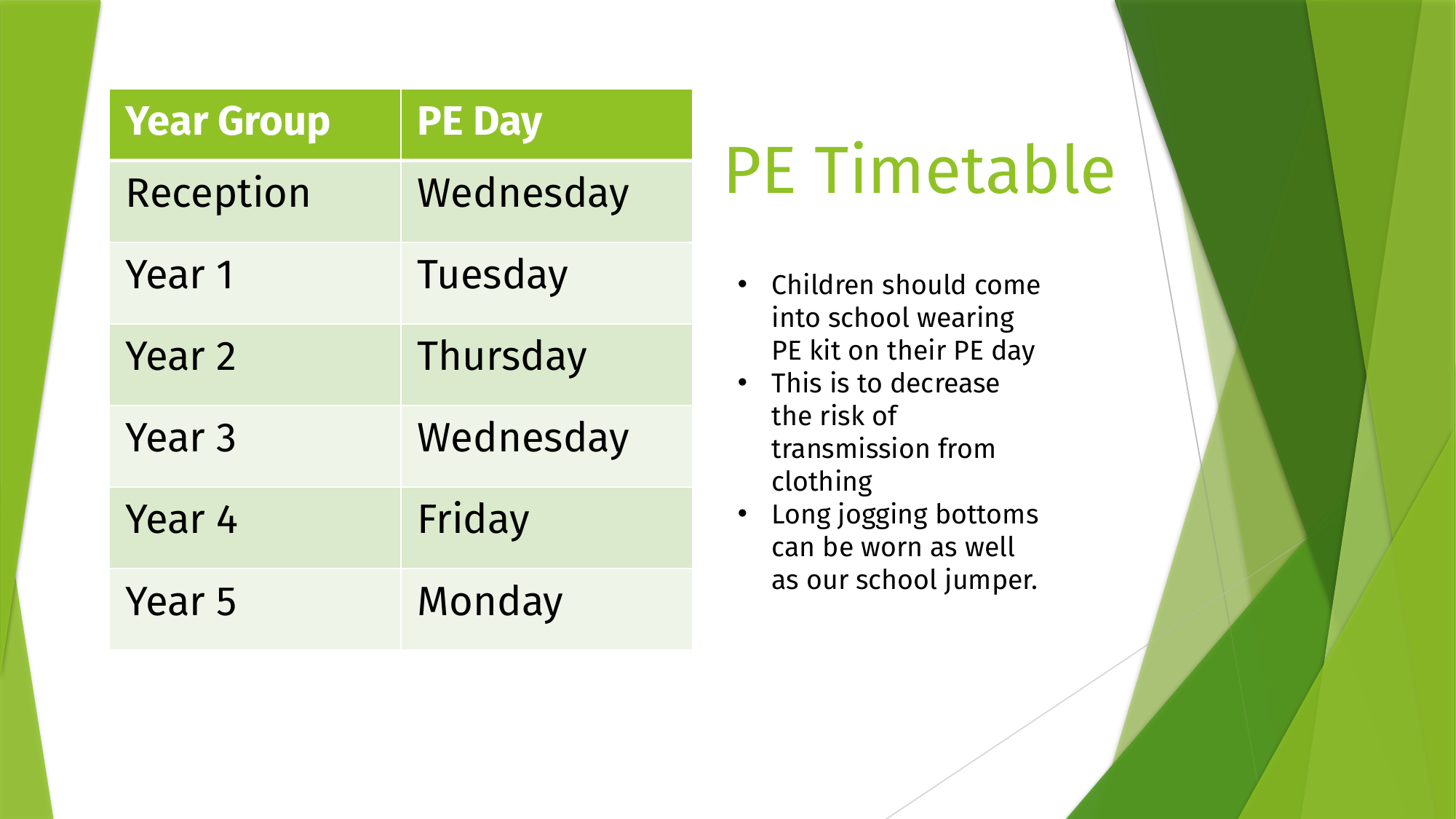

| Year Group | PE Day |
| --- | --- |
| Reception | Wednesday |
| Year 1 | Tuesday |
| Year 2 | Thursday |
| Year 3 | Wednesday |
| Year 4 | Friday |
| Year 5 | Monday |
# PE Timetable
Children should come into school wearing PE kit on their PE day
This is to decrease the risk of transmission from clothing
Long jogging bottoms can be worn as well as our school jumper.